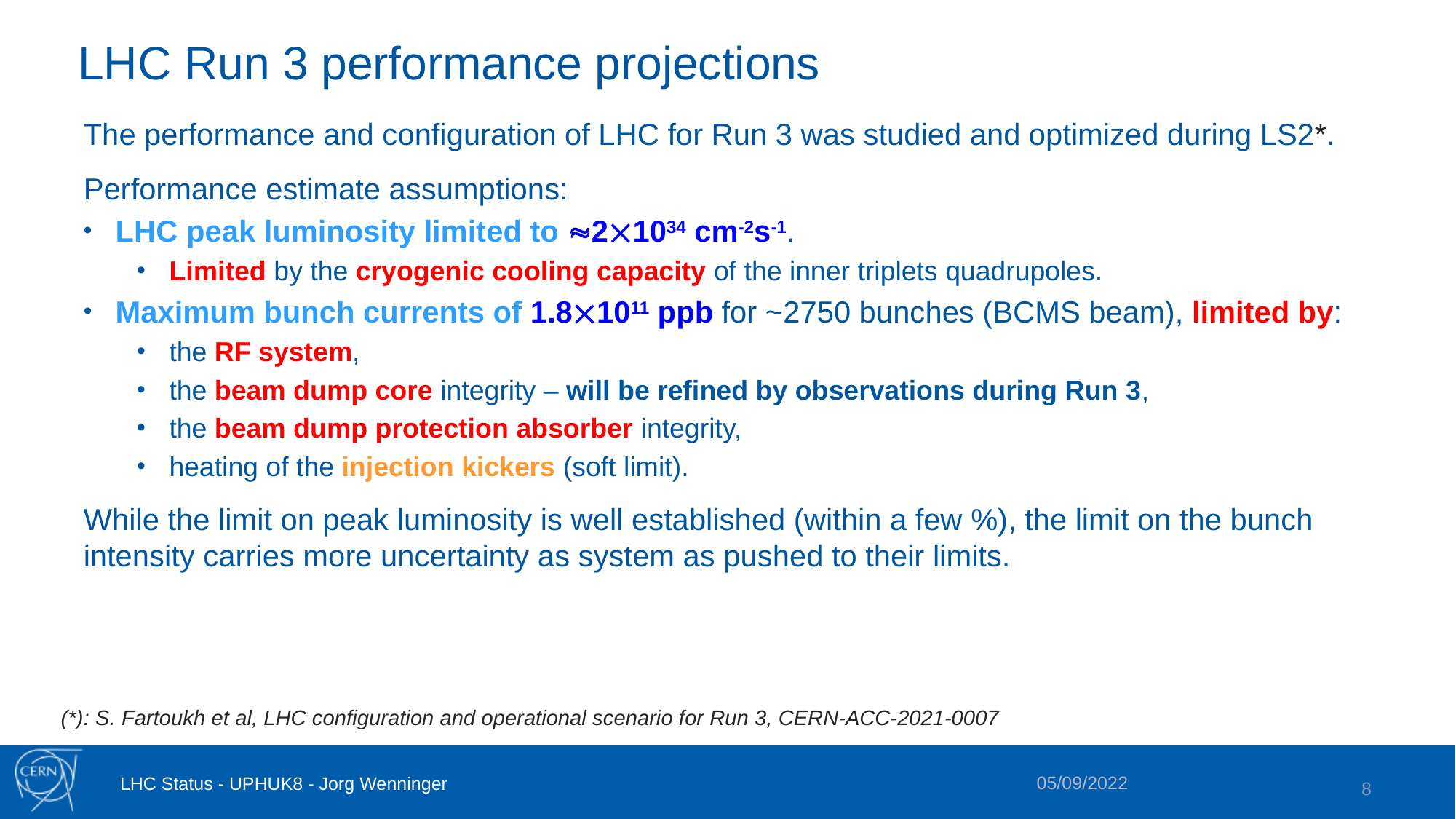

# LHC Run 3 performance projections
The performance and configuration of LHC for Run 3 was studied and optimized during LS2*.
Performance estimate assumptions:
LHC peak luminosity limited to ≈2×1034 cm-2s-1.
Limited by the cryogenic cooling capacity of the inner triplets quadrupoles.
Maximum bunch currents of 1.8×1011 ppb for ~2750 bunches (BCMS beam), limited by:
the RF system,
the beam dump core integrity – will be refined by observations during Run 3,
the beam dump protection absorber integrity,
heating of the injection kickers (soft limit).
While the limit on peak luminosity is well established (within a few %), the limit on the bunch intensity carries more uncertainty as system as pushed to their limits.
(*): S. Fartoukh et al, LHC configuration and operational scenario for Run 3, CERN-ACC-2021-0007
05/09/2022
LHC Status - UPHUK8 - Jorg Wenninger
8